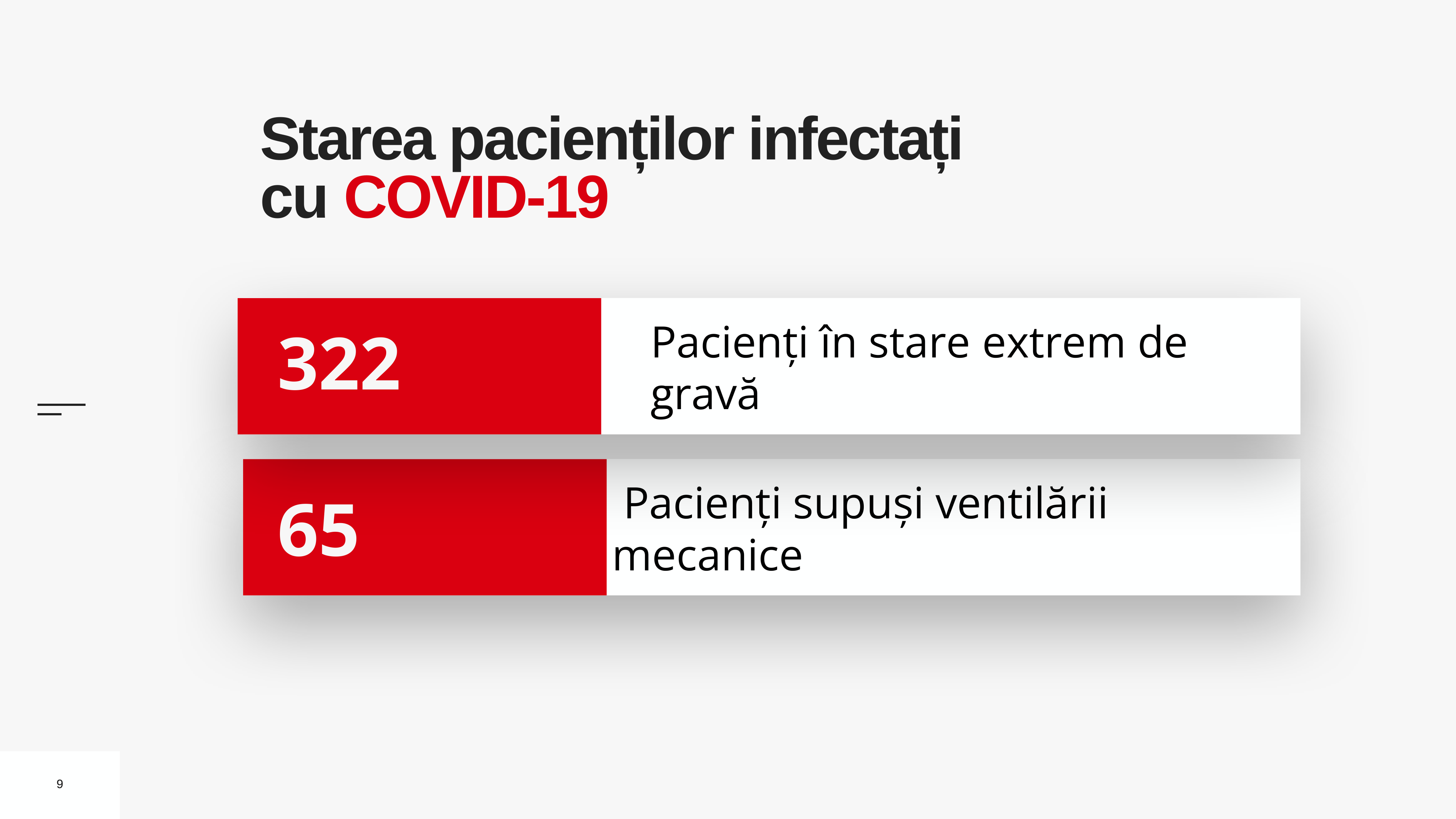

# Starea pacienților infectați cu COVID-19

Pacienți în stare extrem de gravă

322

 Pacienți supuși ventilării mecanice

65
9
9